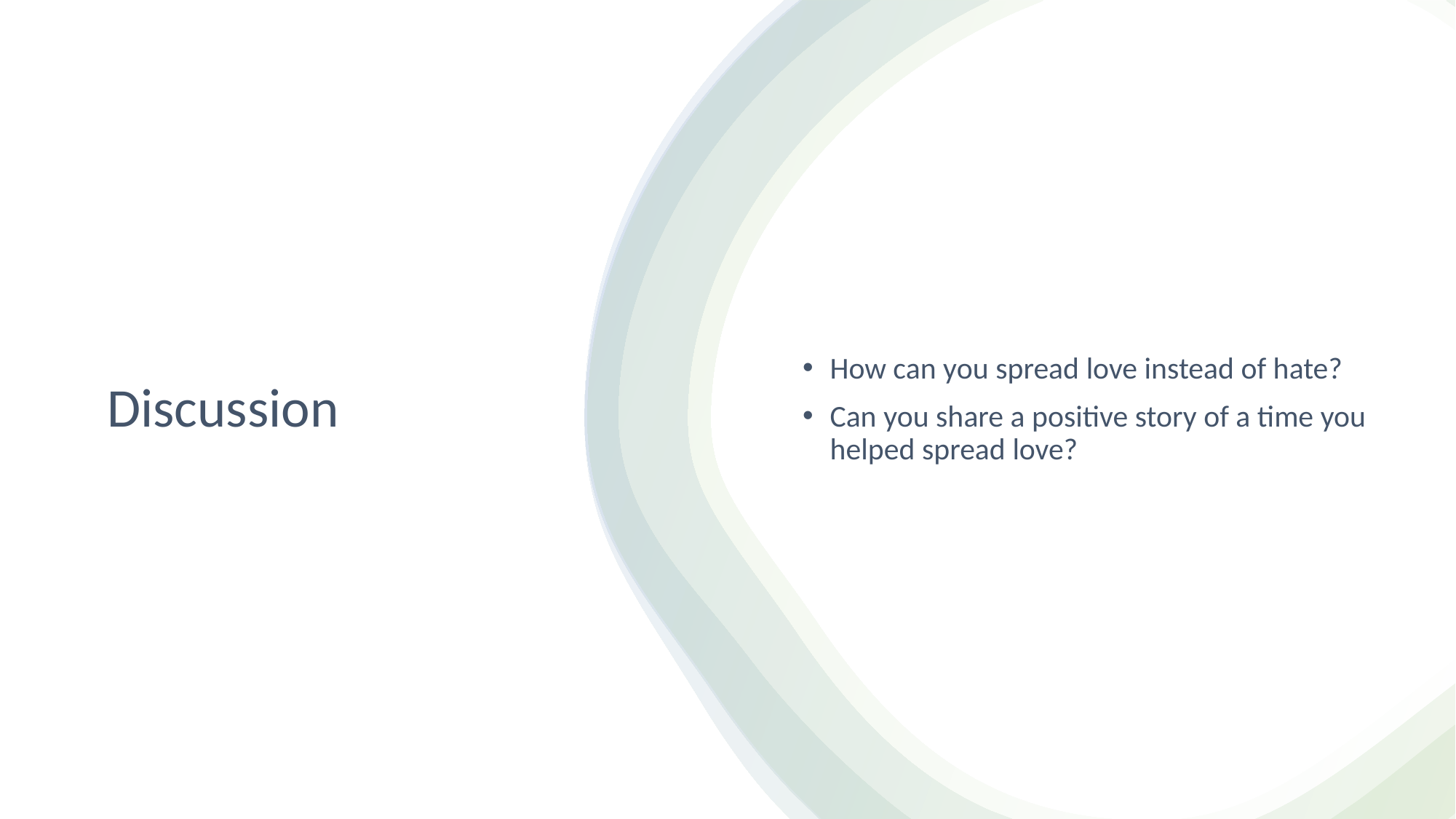

How can you spread love instead of hate?
Can you share a positive story of a time you helped spread love?
# Discussion